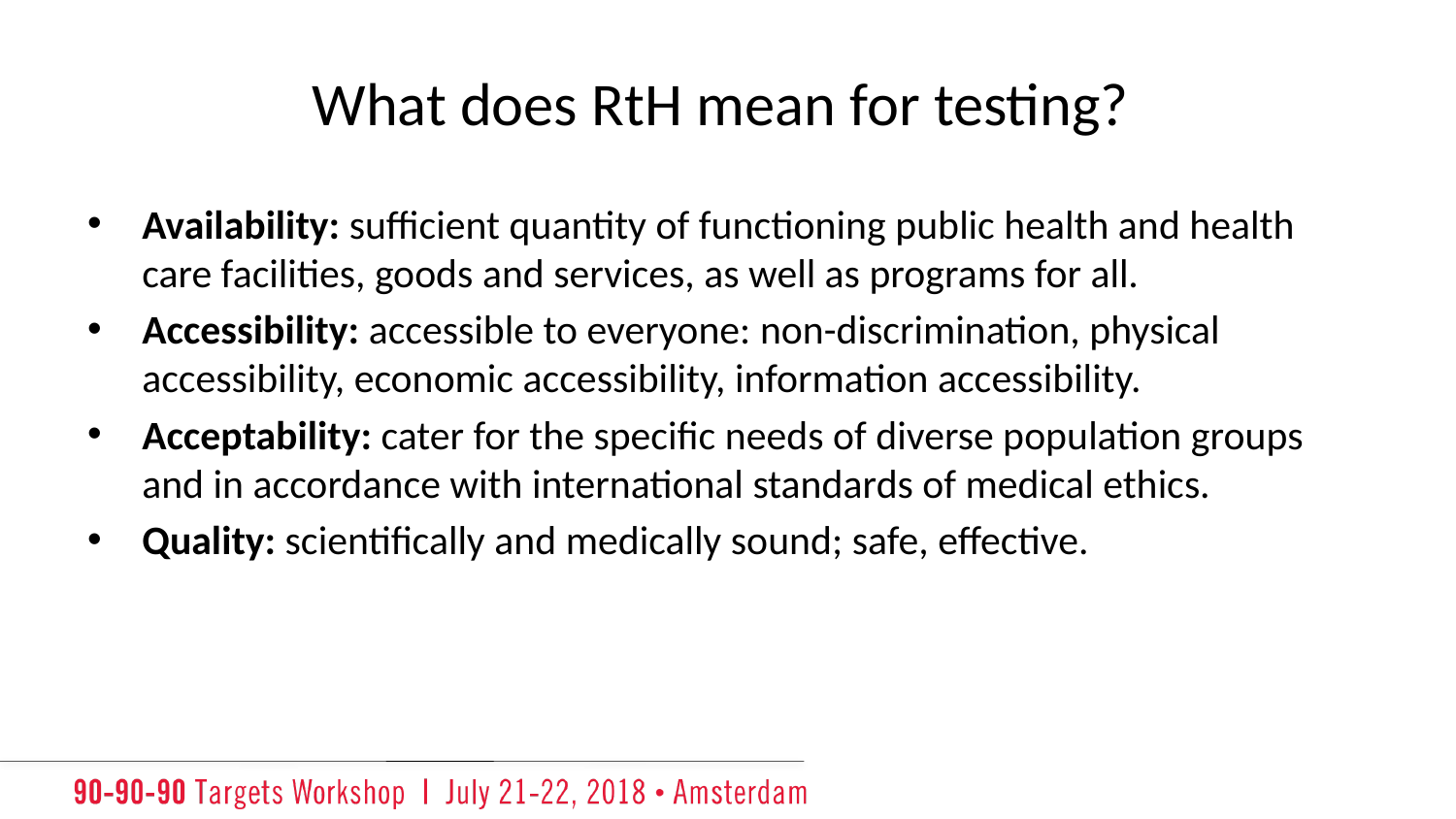

# What does RtH mean for testing?
Availability: sufficient quantity of functioning public health and health care facilities, goods and services, as well as programs for all.
Accessibility: accessible to everyone: non-discrimination, physical accessibility, economic accessibility, information accessibility.
Acceptability: cater for the specific needs of diverse population groups and in accordance with international standards of medical ethics.
Quality: scientifically and medically sound; safe, effective.